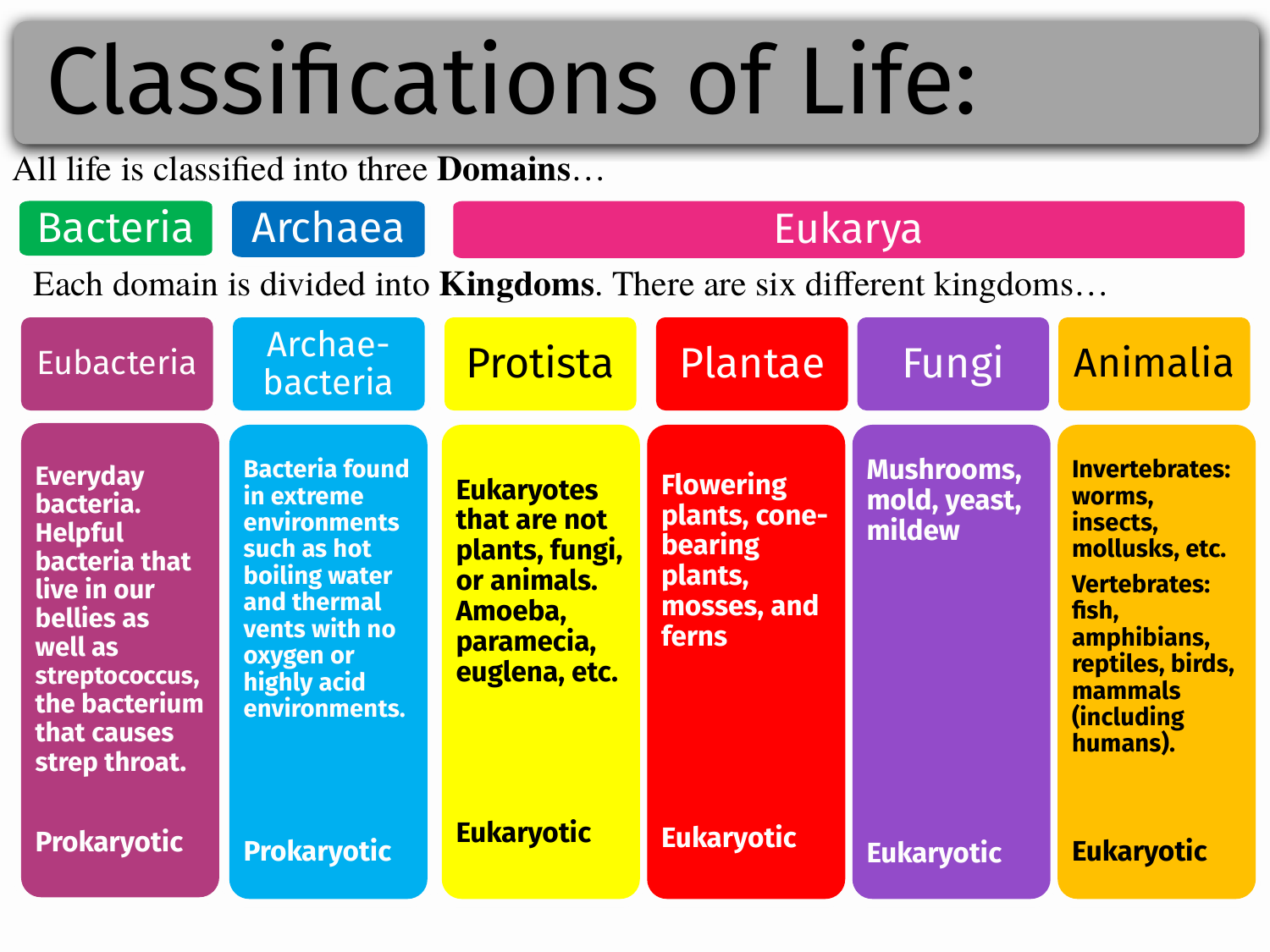

Classifications of Life:
All life is classified into three Domains…
Archaea
Eukarya
Bacteria
Each domain is divided into Kingdoms. There are six different kingdoms…
Eubacteria
Archae-bacteria
Protista
Plantae
Fungi
Animalia
Everyday bacteria. Helpful bacteria that live in our bellies as well as streptococcus, the bacterium that causes strep throat.

Prokaryotic
Bacteria found in extreme environments such as hot boiling water and thermal vents with no oxygen or highly acid environments.

Prokaryotic
Eukaryotes that are not plants, fungi, or animals.  Amoeba, paramecia, euglena, etc.

Eukaryotic
Flowering plants, cone-bearing plants, mosses, and ferns

Eukaryotic
Mushrooms, mold, yeast, mildew

Eukaryotic
Invertebrates: worms, insects, mollusks, etc.
Vertebrates: fish, amphibians, reptiles, birds, mammals (including humans).

Eukaryotic